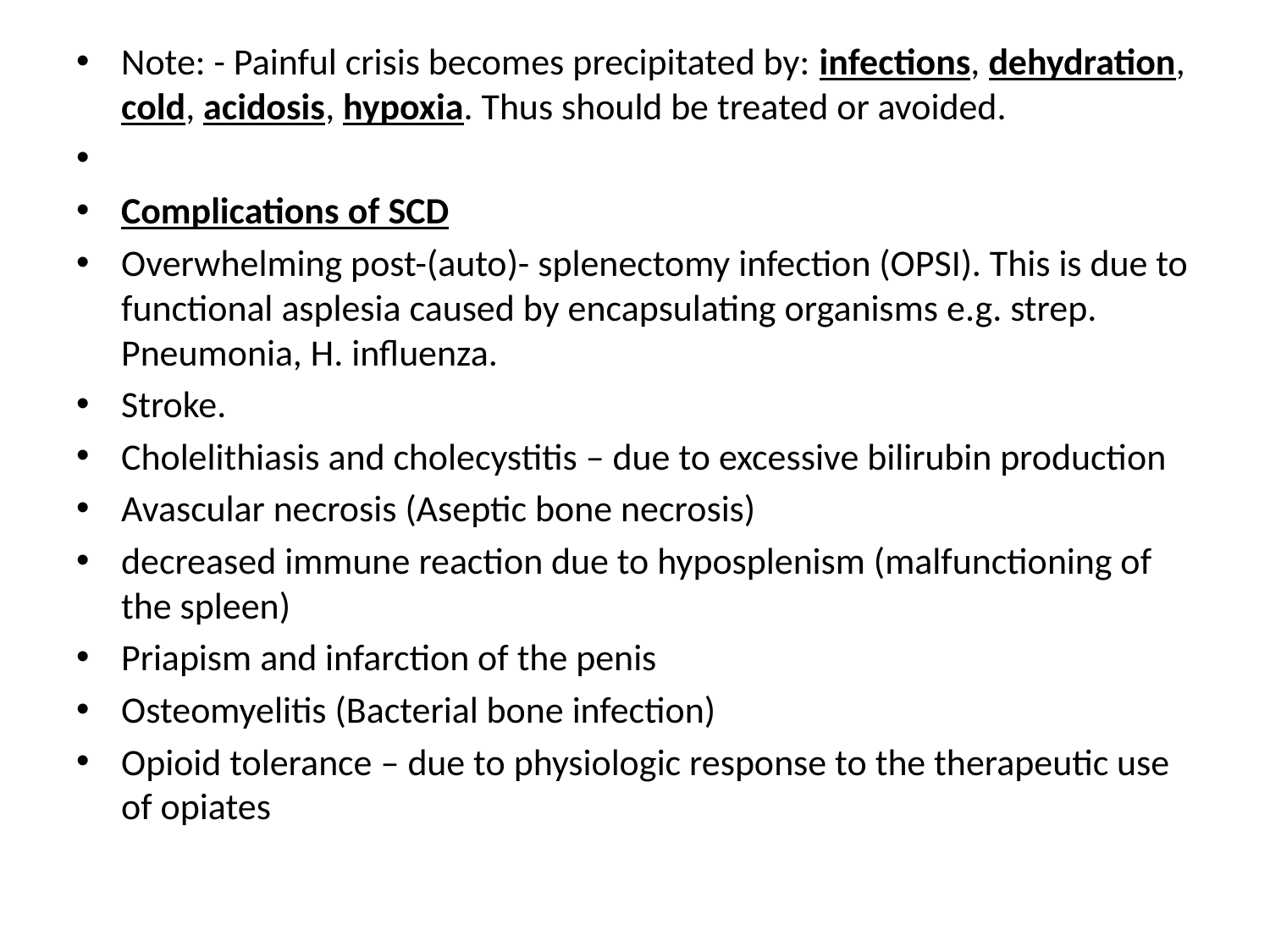

Note: - Painful crisis becomes precipitated by: infections, dehydration, cold, acidosis, hypoxia. Thus should be treated or avoided.

Complications of SCD
Overwhelming post-(auto)- splenectomy infection (OPSI). This is due to functional asplesia caused by encapsulating organisms e.g. strep. Pneumonia, H. influenza.
Stroke.
Cholelithiasis and cholecystitis – due to excessive bilirubin production
Avascular necrosis (Aseptic bone necrosis)
decreased immune reaction due to hyposplenism (malfunctioning of the spleen)
Priapism and infarction of the penis
Osteomyelitis (Bacterial bone infection)
Opioid tolerance – due to physiologic response to the therapeutic use of opiates